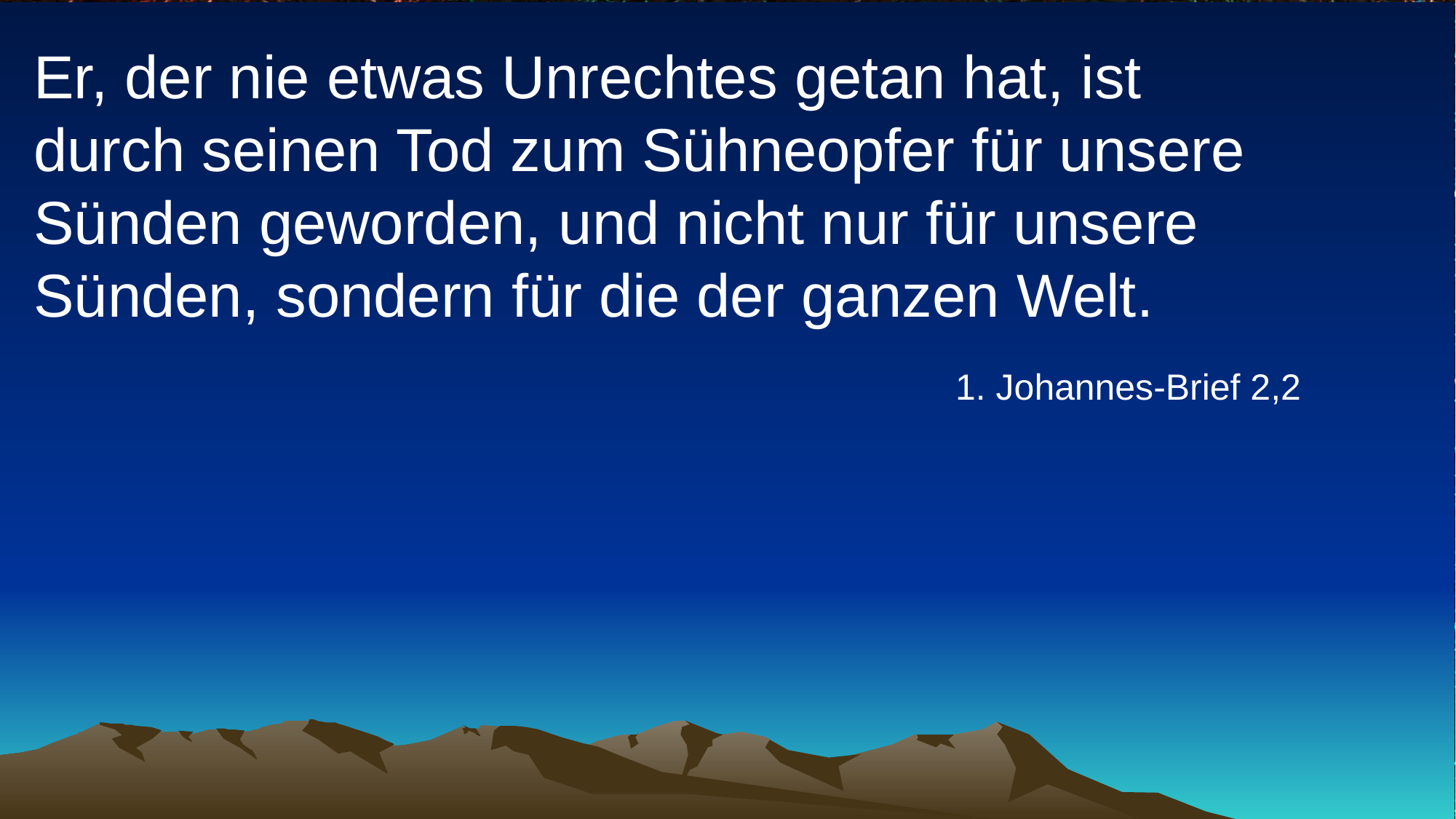

# Er, der nie etwas Unrechtes getan hat, ist durch seinen Tod zum Sühneopfer für unsere Sünden geworden, und nicht nur für unsere Sünden, sondern für die der ganzen Welt.
1. Johannes-Brief 2,2